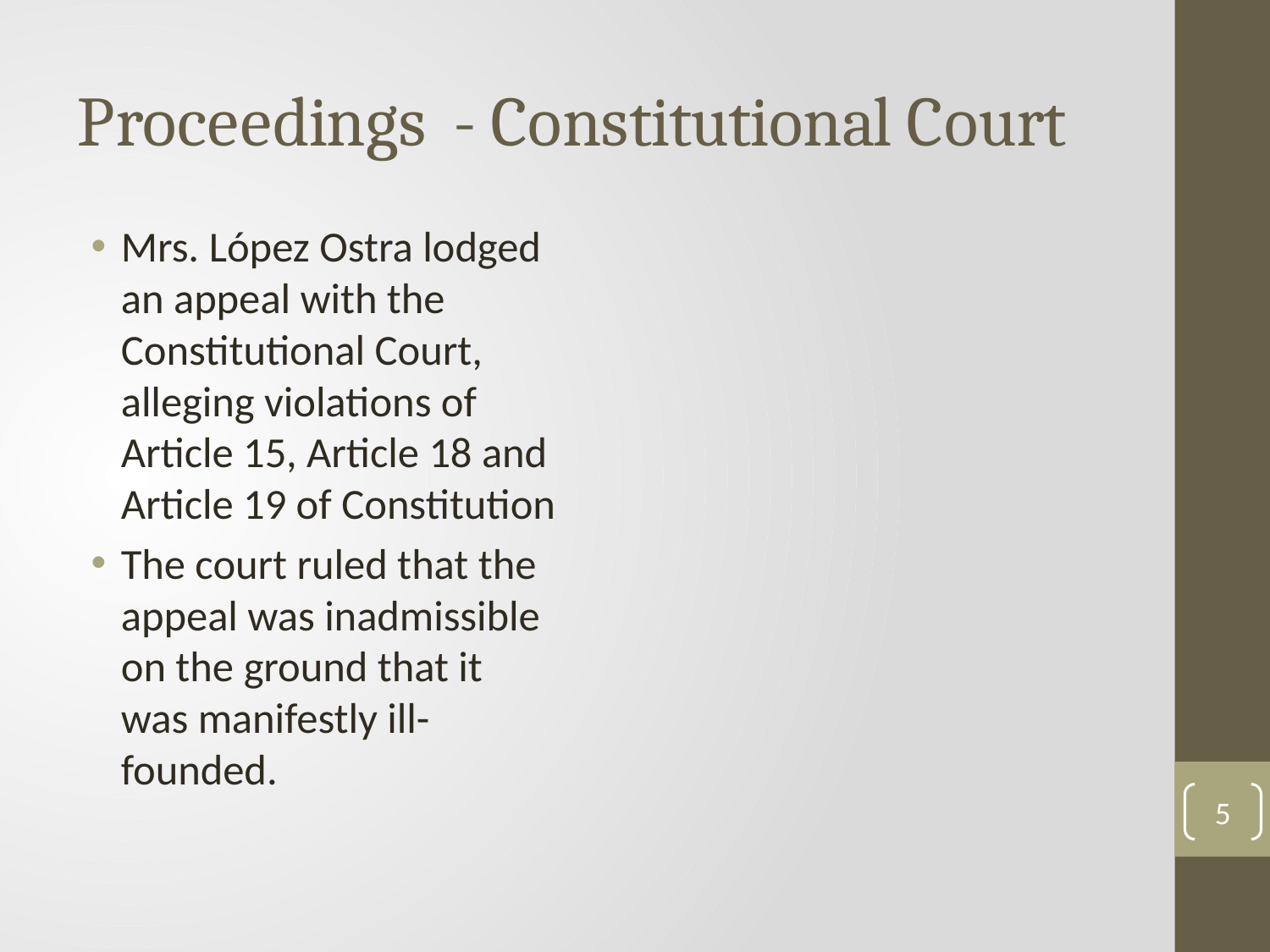

# Proceedings  - Constitutional Court
Mrs. López Ostra lodged an appeal with the Constitutional Court, alleging violations of Article 15, Article 18 and Article 19 of Constitution
The court ruled that the appeal was inadmissible on the ground that it was manifestly ill-founded.

5